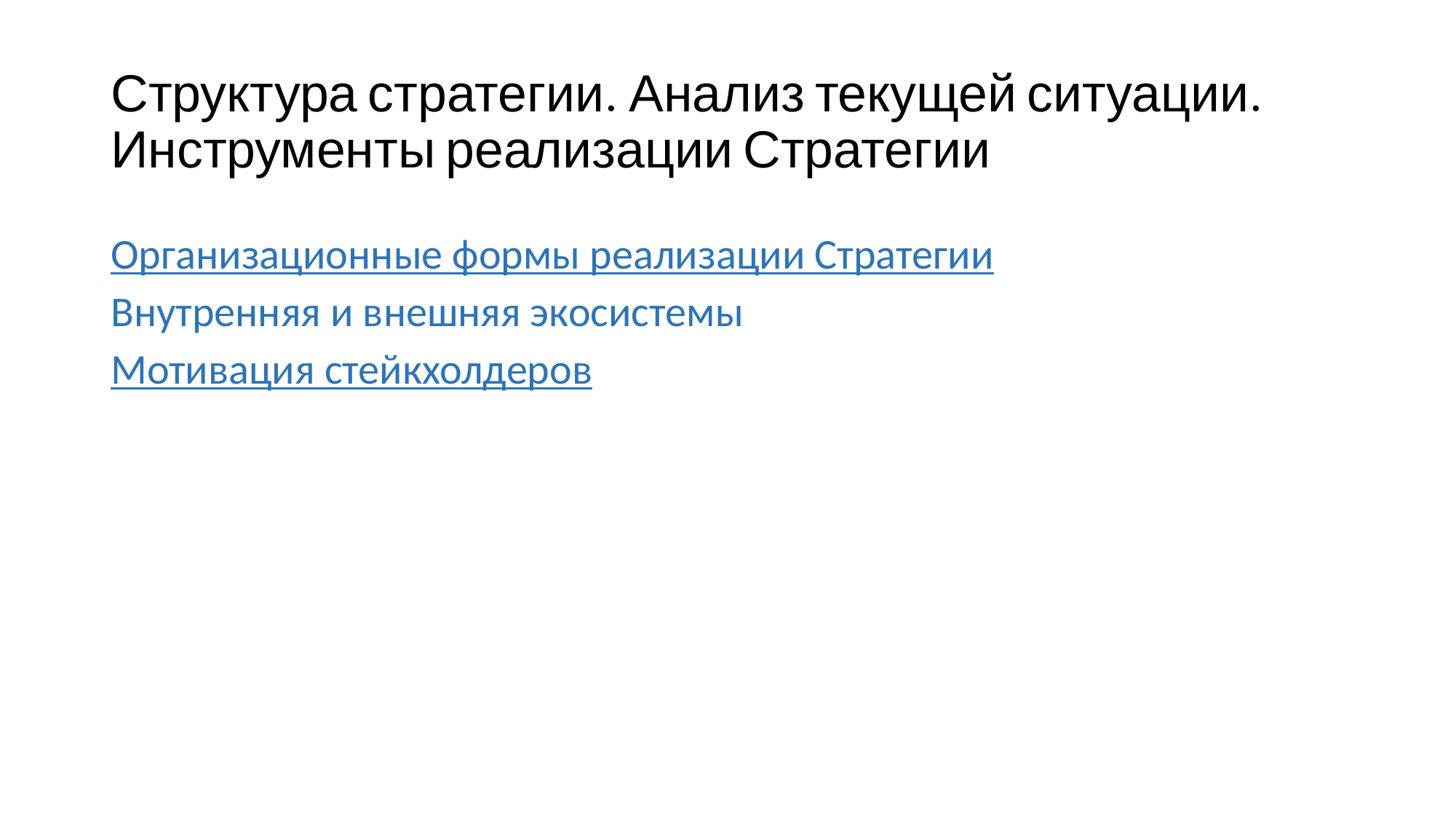

# Структура стратегии. Анализ текущей ситуации. Инструменты реализации Стратегии
Организационные формы реализации Стратегии
Внутренняя и внешняя экосистемы
Мотивация стейкхолдеров